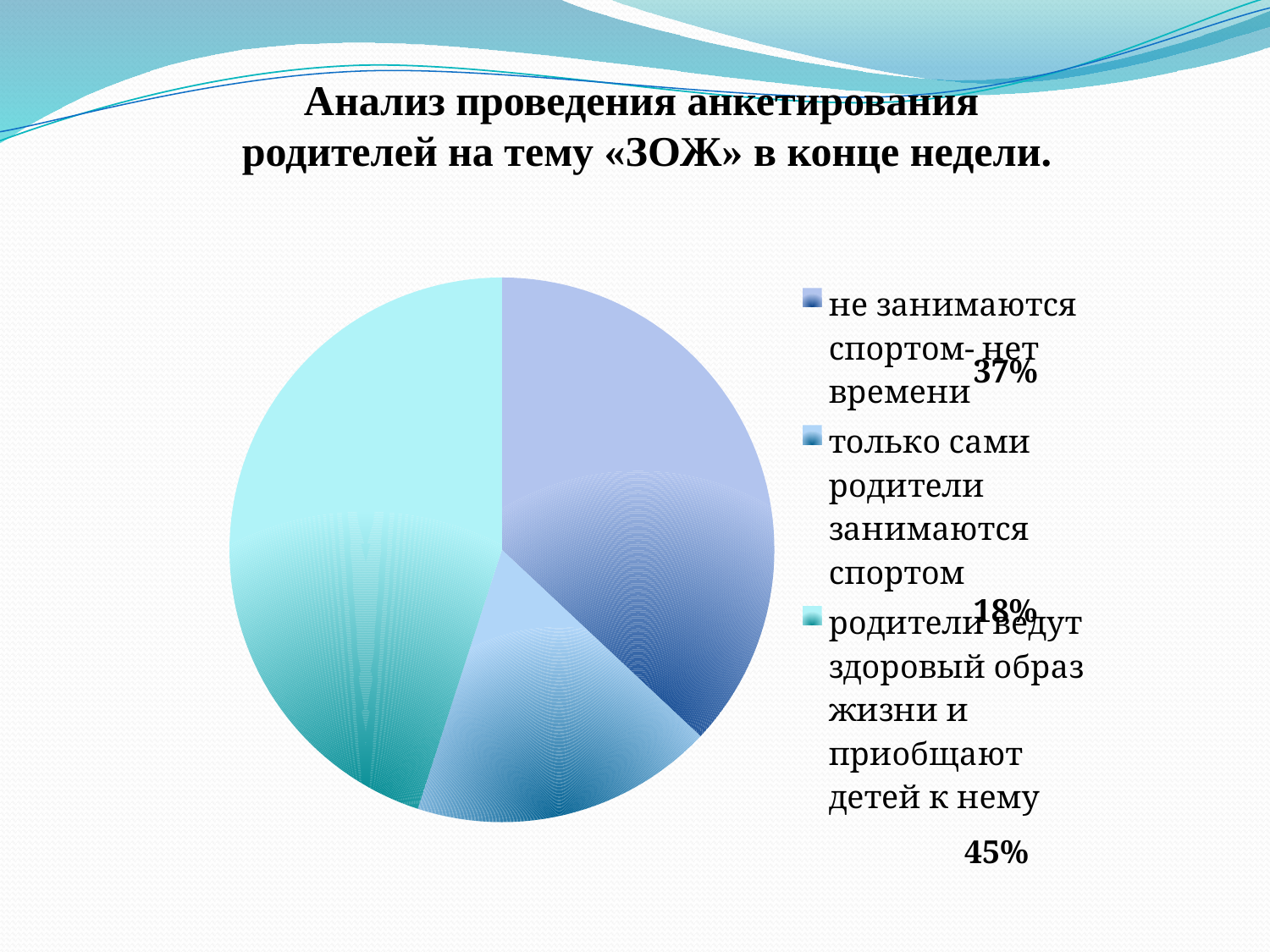

Анализ проведения анкетирования
родителей на тему «ЗОЖ» в конце недели.

### Chart

| Category | Анализ анкет | Столбец1 |
|---|---|---|
| не занимаются спортом- нет времени | 0.3700000000000001 | None |
| только сами родители занимаются спортом | 0.18000000000000005 | None |
| родители ведут здоровый образ жизни и приобщают детей к нему | 0.45 | None |
37%
18%
45%